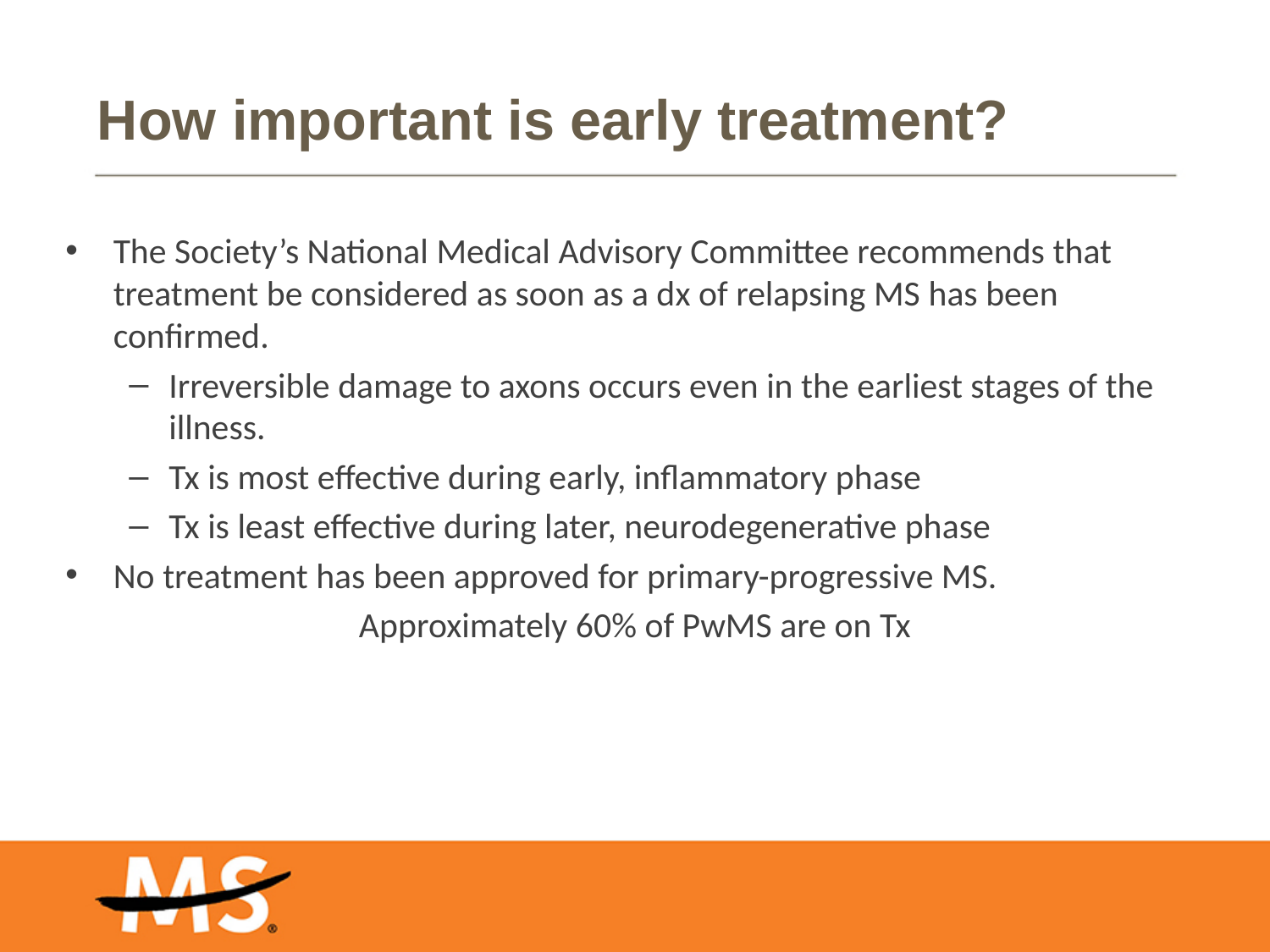

# How important is early treatment?
The Society’s National Medical Advisory Committee recommends that treatment be considered as soon as a dx of relapsing MS has been confirmed.
Irreversible damage to axons occurs even in the earliest stages of the illness.
Tx is most effective during early, inflammatory phase
Tx is least effective during later, neurodegenerative phase
No treatment has been approved for primary-progressive MS.
Approximately 60% of PwMS are on Tx